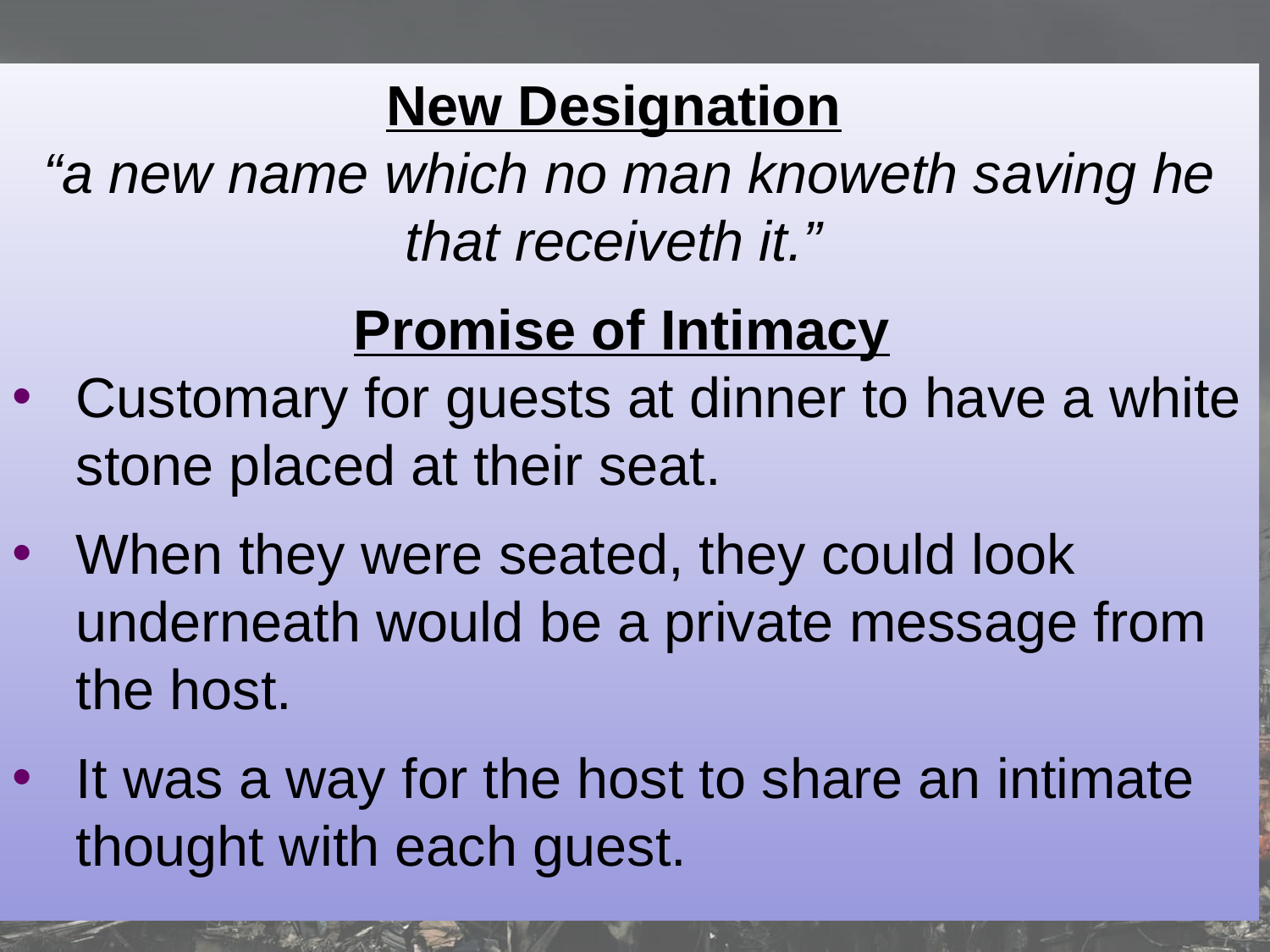

New Designation
“a new name which no man knoweth saving he that receiveth it.”
Promise of Intimacy
Customary for guests at dinner to have a white stone placed at their seat.
When they were seated, they could look underneath would be a private message from the host.
It was a way for the host to share an intimate thought with each guest.